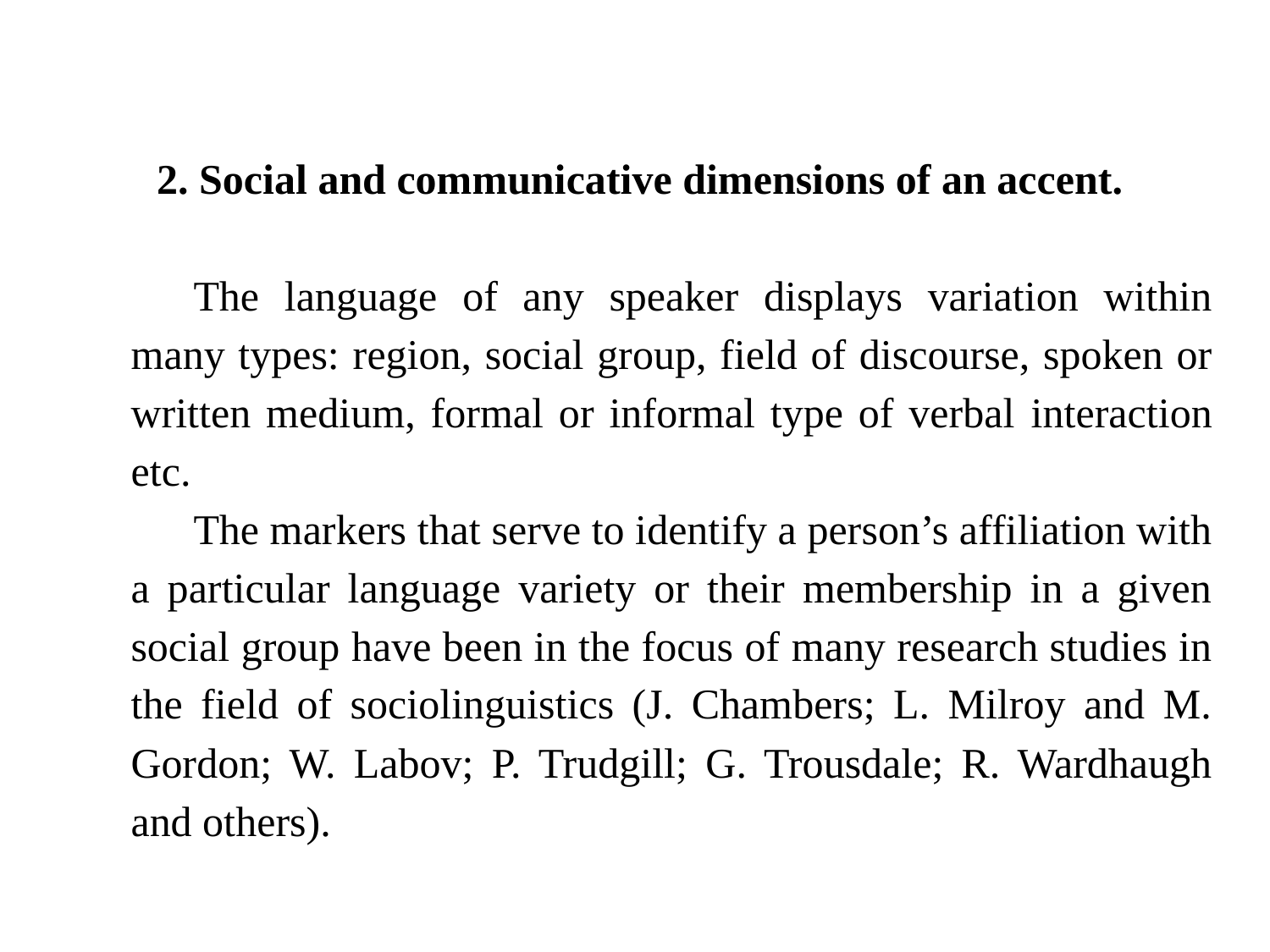

2. Social and communicative dimensions of an accent.

The language of any speaker displays variation within many types: region, social group, field of discourse, spoken or written medium, formal or informal type of verbal interaction etc.
The markers that serve to identify a person’s affiliation with a particular language variety or their membership in a given social group have been in the focus of many research studies in the field of sociolinguistics (J. Chambers; L. Milroy and M. Gordon; W. Labov; P. Trudgill; G. Trousdale; R. Wardhaugh and others).